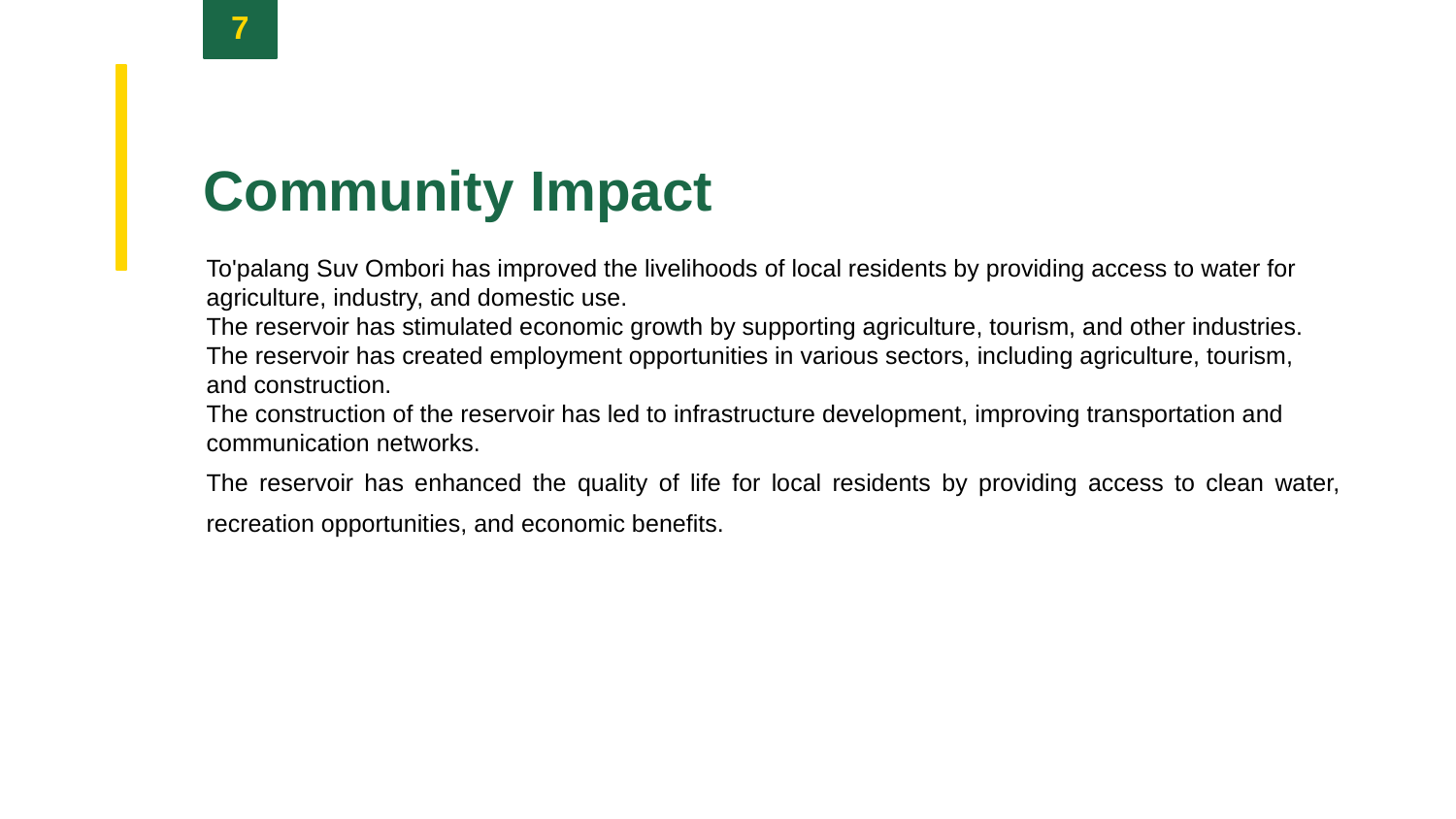

7

Community Impact
To'palang Suv Ombori has improved the livelihoods of local residents by providing access to water for agriculture, industry, and domestic use.
The reservoir has stimulated economic growth by supporting agriculture, tourism, and other industries.
The reservoir has created employment opportunities in various sectors, including agriculture, tourism, and construction.
The construction of the reservoir has led to infrastructure development, improving transportation and communication networks.
The reservoir has enhanced the quality of life for local residents by providing access to clean water, recreation opportunities, and economic benefits.